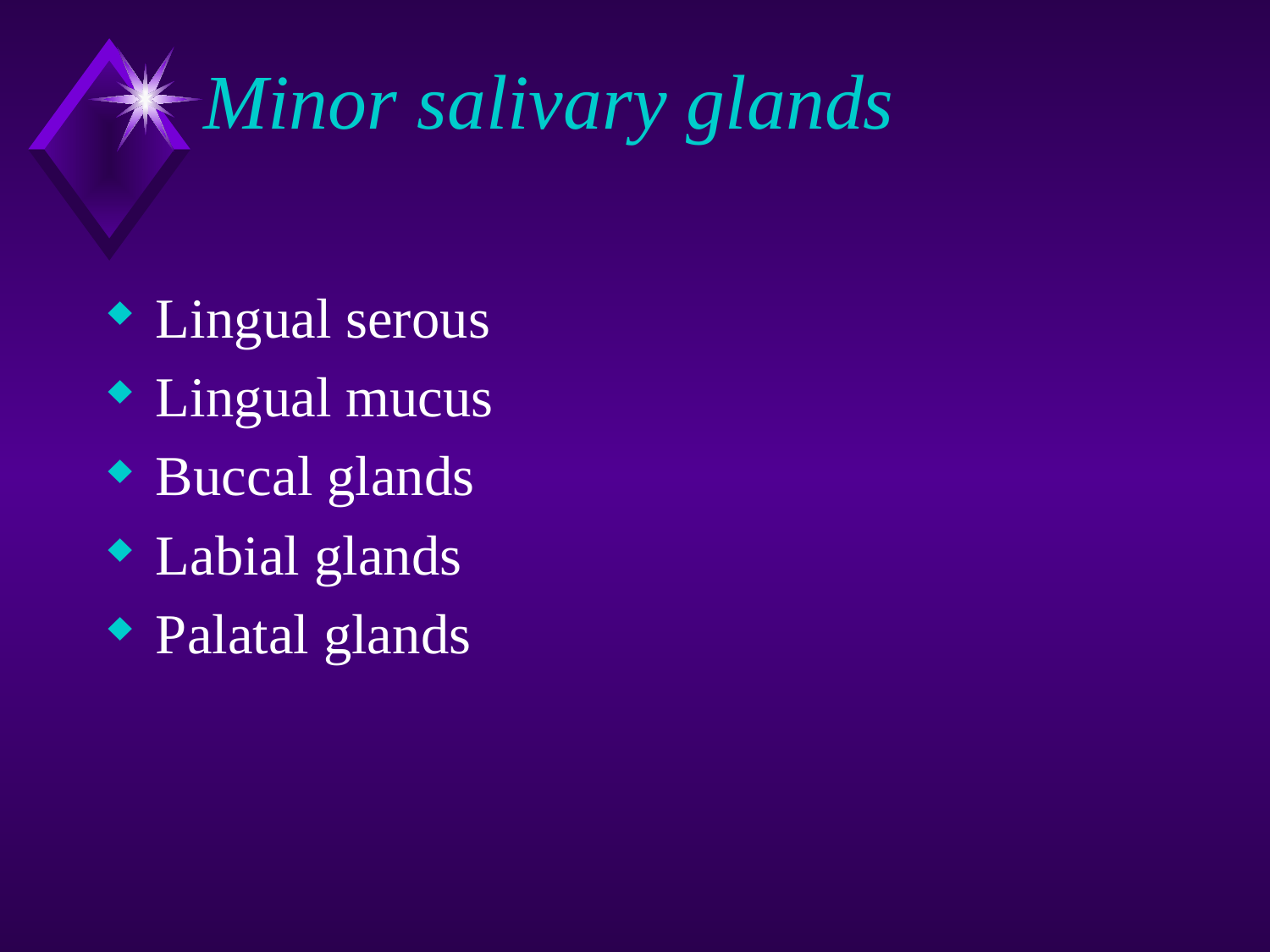

# Minor salivary glands
Lingual serous
Lingual mucus
Buccal glands
Labial glands
Palatal glands